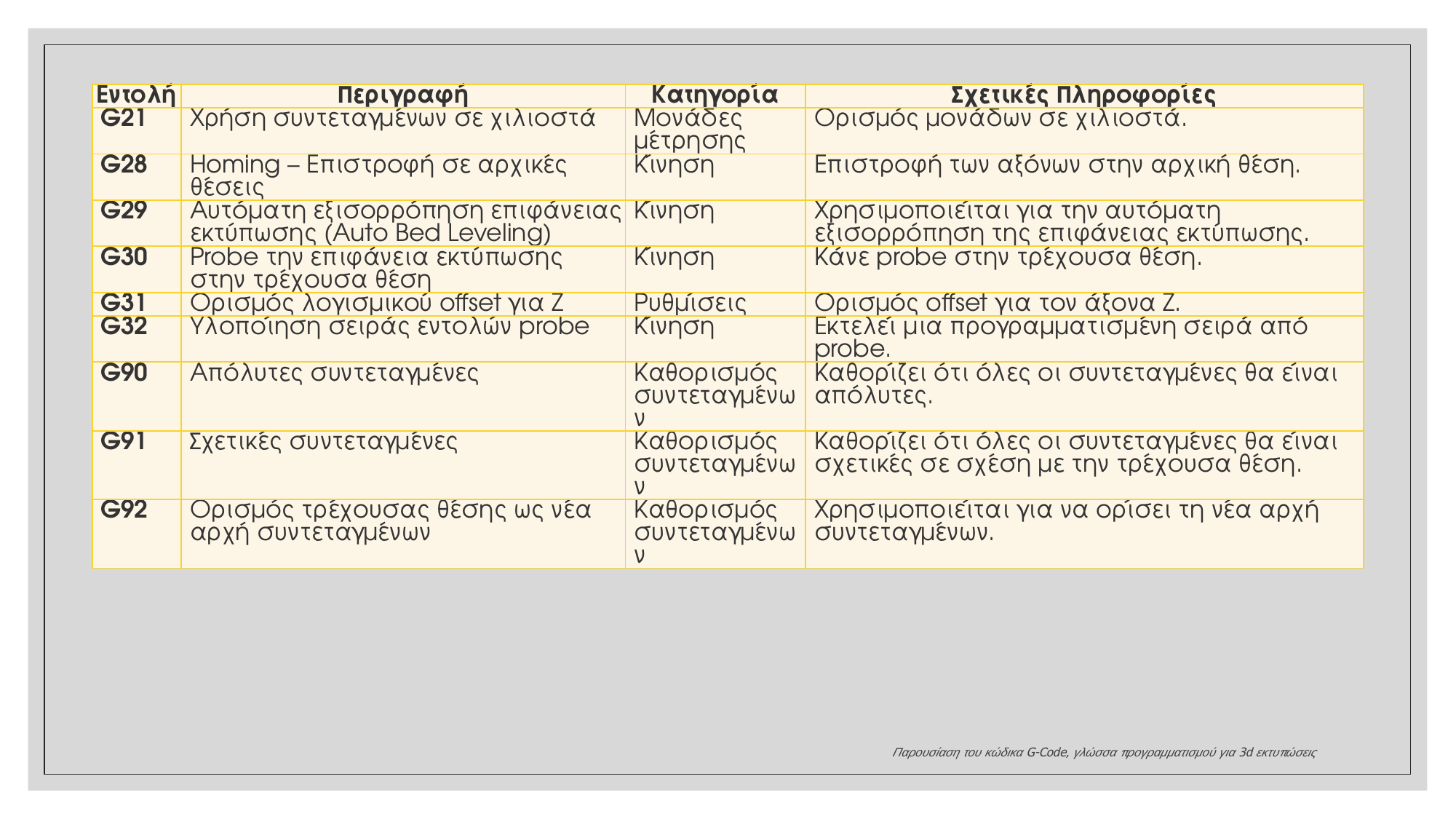

| Εντολή | Περιγραφή | Κατηγορία | Σχετικές Πληροφορίες |
| --- | --- | --- | --- |
| G21 | Χρήση συντεταγμένων σε χιλιοστά | Μονάδες μέτρησης | Ορισμός μονάδων σε χιλιοστά. |
| G28 | Homing – Επιστροφή σε αρχικές θέσεις | Κίνηση | Επιστροφή των αξόνων στην αρχική θέση. |
| G29 | Αυτόματη εξισορρόπηση επιφάνειας εκτύπωσης (Auto Bed Leveling) | Κίνηση | Χρησιμοποιείται για την αυτόματη εξισορρόπηση της επιφάνειας εκτύπωσης. |
| G30 | Probe την επιφάνεια εκτύπωσης στην τρέχουσα θέση | Κίνηση | Κάνε probe στην τρέχουσα θέση. |
| G31 | Ορισμός λογισμικού offset για Z | Ρυθμίσεις | Ορισμός offset για τον άξονα Z. |
| G32 | Υλοποίηση σειράς εντολών probe | Κίνηση | Εκτελεί μια προγραμματισμένη σειρά από probe. |
| G90 | Απόλυτες συντεταγμένες | Καθορισμός συντεταγμένων | Καθορίζει ότι όλες οι συντεταγμένες θα είναι απόλυτες. |
| G91 | Σχετικές συντεταγμένες | Καθορισμός συντεταγμένων | Καθορίζει ότι όλες οι συντεταγμένες θα είναι σχετικές σε σχέση με την τρέχουσα θέση. |
| G92 | Ορισμός τρέχουσας θέσης ως νέα αρχή συντεταγμένων | Καθορισμός συντεταγμένων | Χρησιμοποιείται για να ορίσει τη νέα αρχή συντεταγμένων. |
Παρουσίαση του κώδικα G-Code, γλώσσα προγραμματισμού για 3d εκτυπώσεις